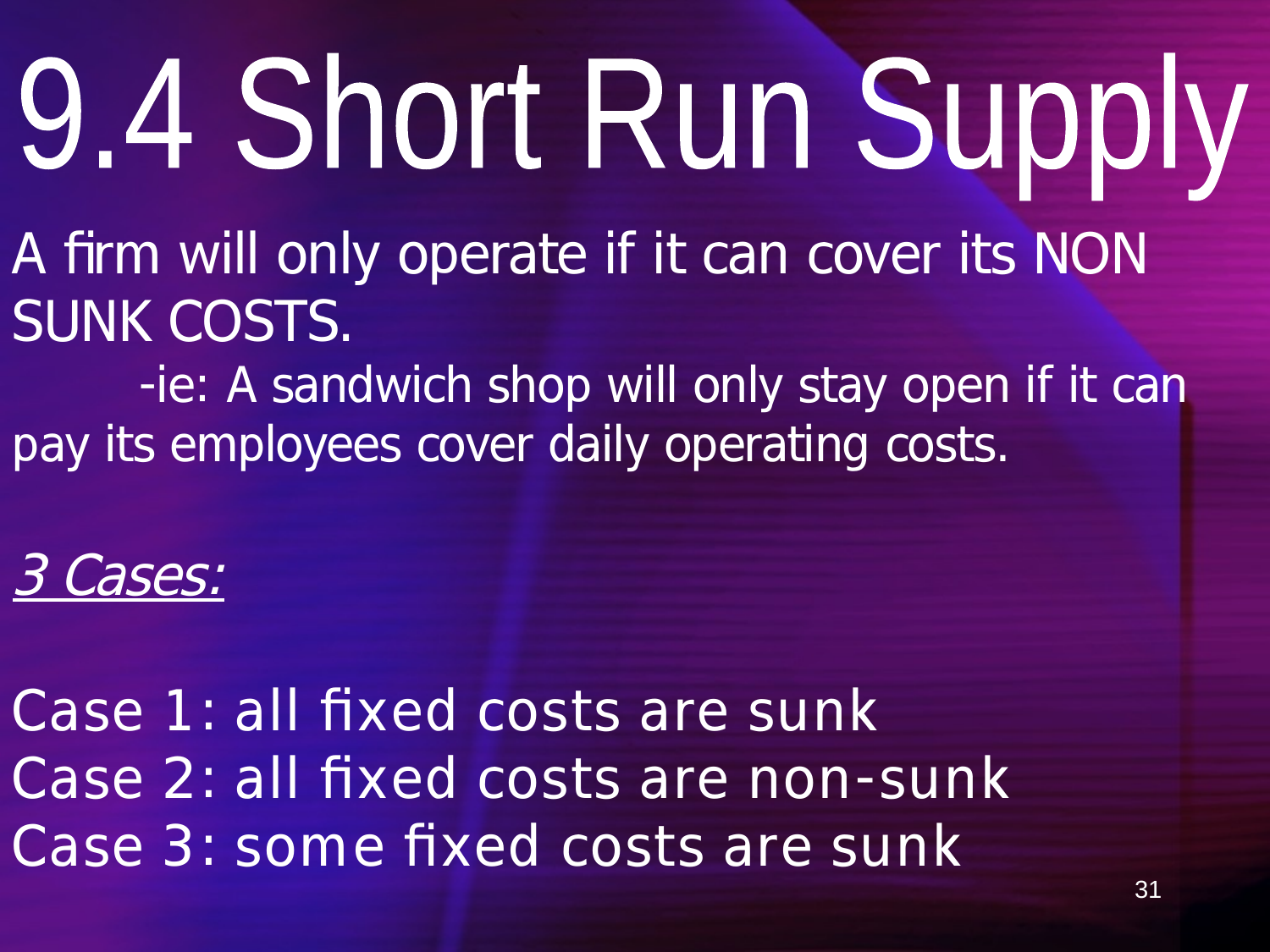

9.4 Short Run Supply
A firm will only operate if it can cover its NON SUNK COSTS.
	-ie: A sandwich shop will only stay open if it can pay its employees cover daily operating costs.

3 Cases:

Case 1: all fixed costs are sunk
Case 2: all fixed costs are non-sunk
Case 3: some fixed costs are sunk

31